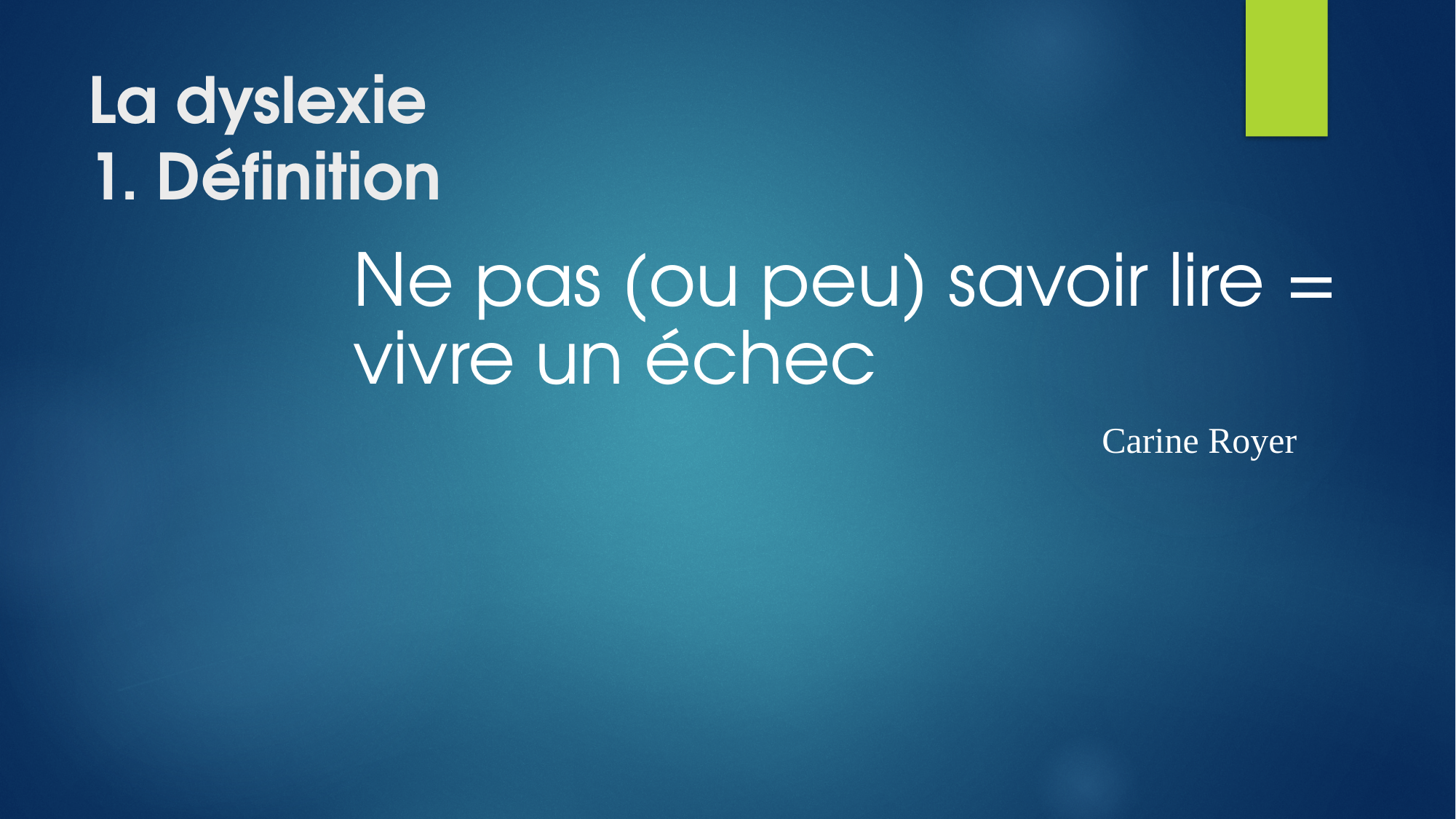

# La dyslexie 1. Définition
Ne pas (ou peu) savoir lire = vivre un échec
Carine Royer